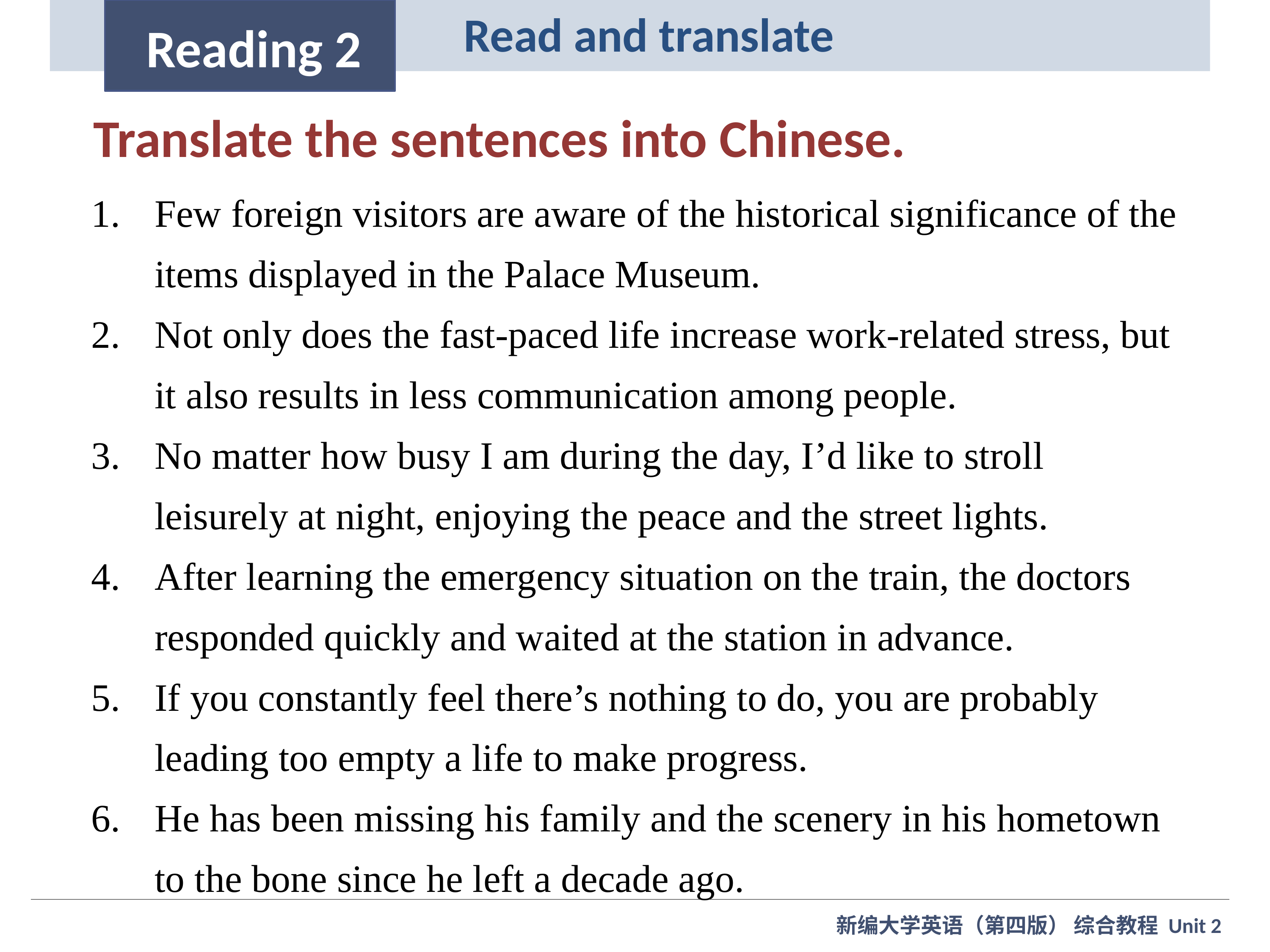

Read and translate
Reading 2
Translate the sentences into Chinese.
Few foreign visitors are aware of the historical significance of the items displayed in the Palace Museum.
Not only does the fast-paced life increase work-related stress, but it also results in less communication among people.
No matter how busy I am during the day, I’d like to stroll leisurely at night, enjoying the peace and the street lights.
After learning the emergency situation on the train, the doctors responded quickly and waited at the station in advance.
If you constantly feel there’s nothing to do, you are probably leading too empty a life to make progress.
He has been missing his family and the scenery in his hometown to the bone since he left a decade ago.